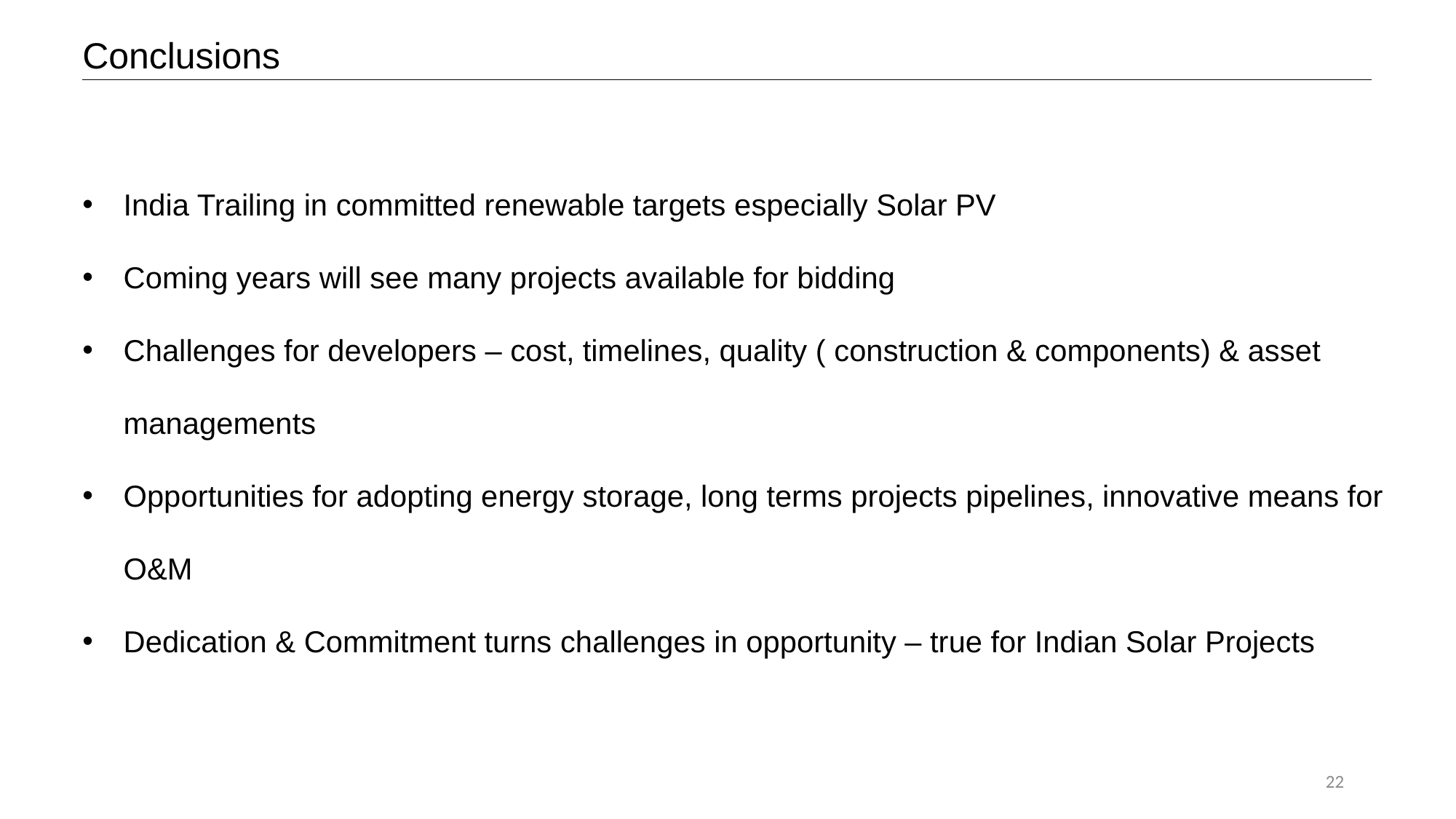

Conclusions
India Trailing in committed renewable targets especially Solar PV
Coming years will see many projects available for bidding
Challenges for developers – cost, timelines, quality ( construction & components) & asset managements
Opportunities for adopting energy storage, long terms projects pipelines, innovative means for O&M
Dedication & Commitment turns challenges in opportunity – true for Indian Solar Projects

22